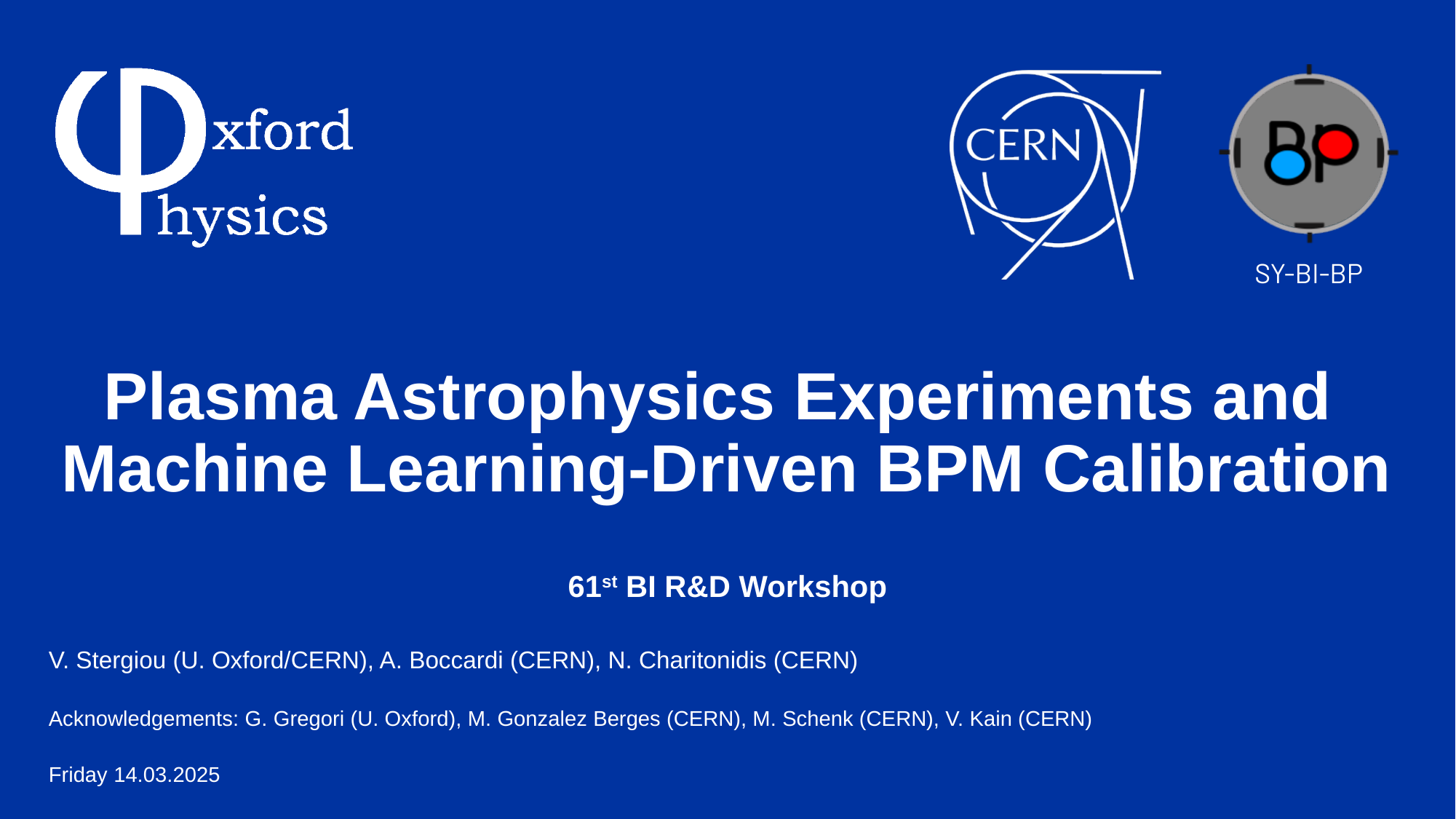

# Plasma Astrophysics Experiments and Machine Learning-Driven BPM Calibration
61st BI R&D Workshop
V. Stergiou (U. Oxford/CERN), A. Boccardi (CERN), N. Charitonidis (CERN)
Acknowledgements: G. Gregori (U. Oxford), M. Gonzalez Berges (CERN), M. Schenk (CERN), V. Kain (CERN)
Friday 14.03.2025
1